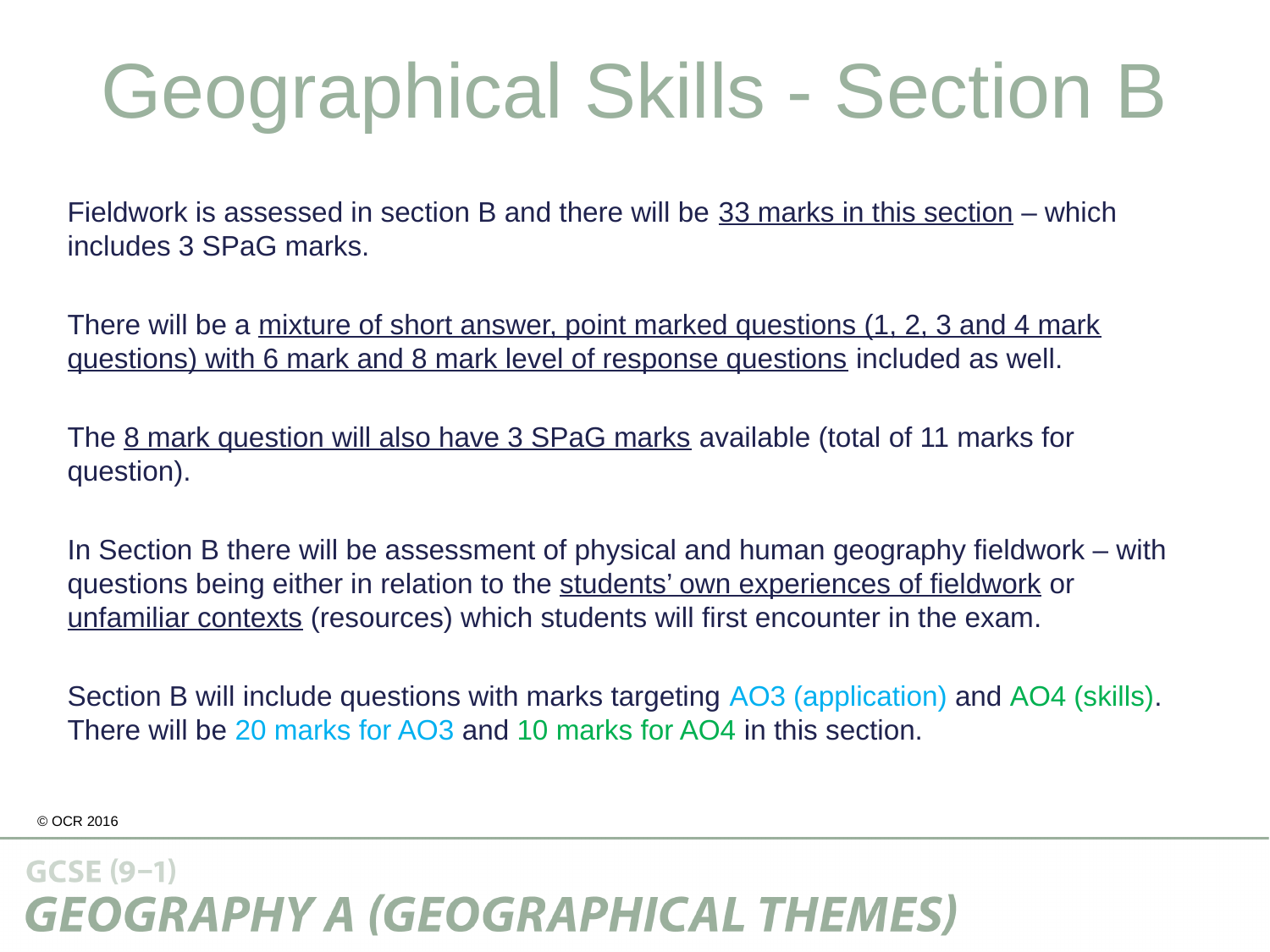

# Geographical Skills - Section B
Fieldwork is assessed in section B and there will be 33 marks in this section – which includes 3 SPaG marks.

There will be a mixture of short answer, point marked questions (1, 2, 3 and 4 mark questions) with 6 mark and 8 mark level of response questions included as well.

The 8 mark question will also have 3 SPaG marks available (total of 11 marks for question).

In Section B there will be assessment of physical and human geography fieldwork – with questions being either in relation to the students’ own experiences of fieldwork or unfamiliar contexts (resources) which students will first encounter in the exam.

Section B will include questions with marks targeting AO3 (application) and AO4 (skills). There will be 20 marks for AO3 and 10 marks for AO4 in this section.